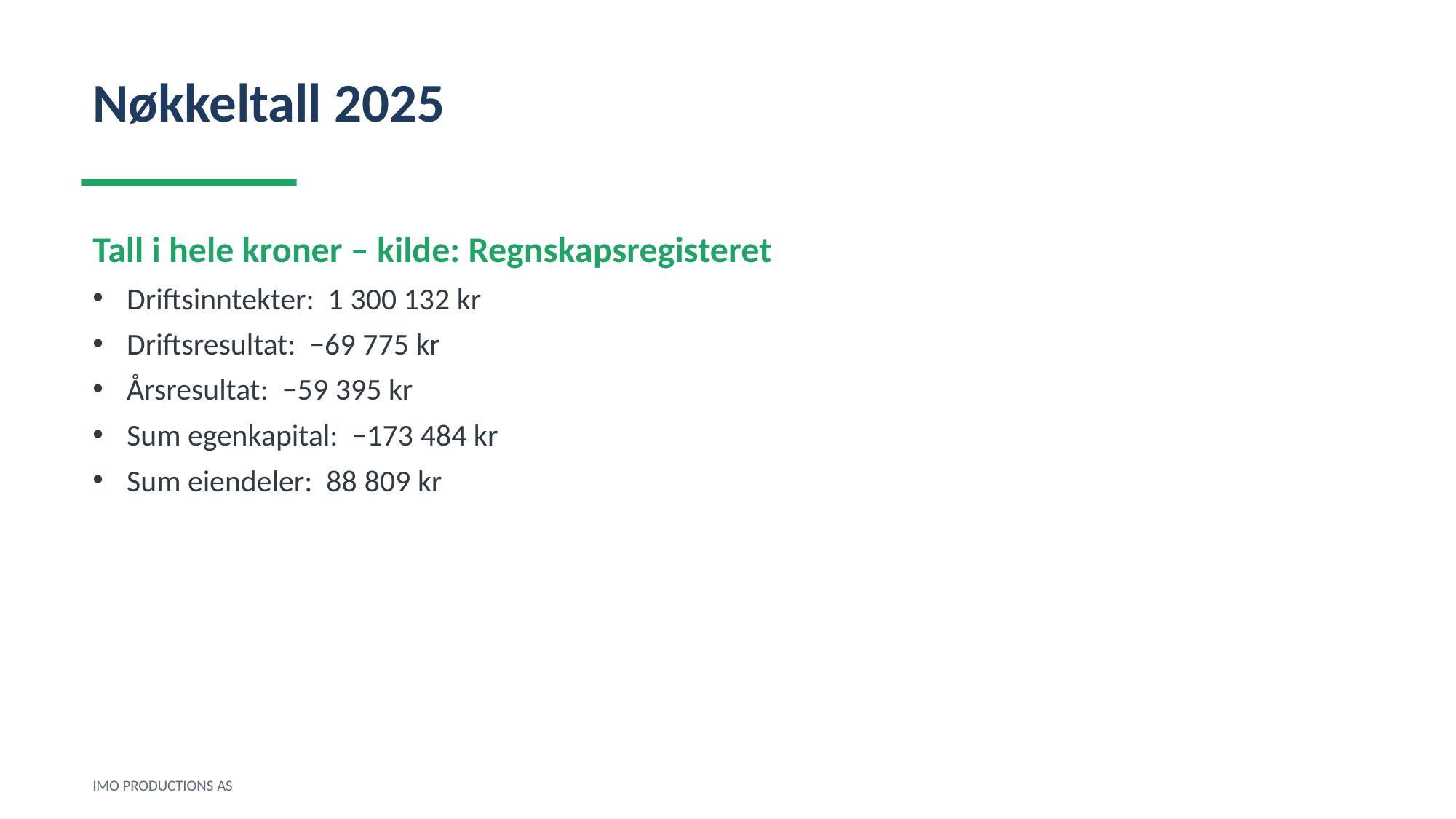

Nøkkeltall 2025

Tall i hele kroner – kilde: Regnskapsregisteret
Driftsinntekter:  1 300 132 kr
Driftsresultat:  −69 775 kr
Årsresultat:  −59 395 kr
Sum egenkapital:  −173 484 kr
Sum eiendeler:  88 809 kr
IMO PRODUCTIONS AS